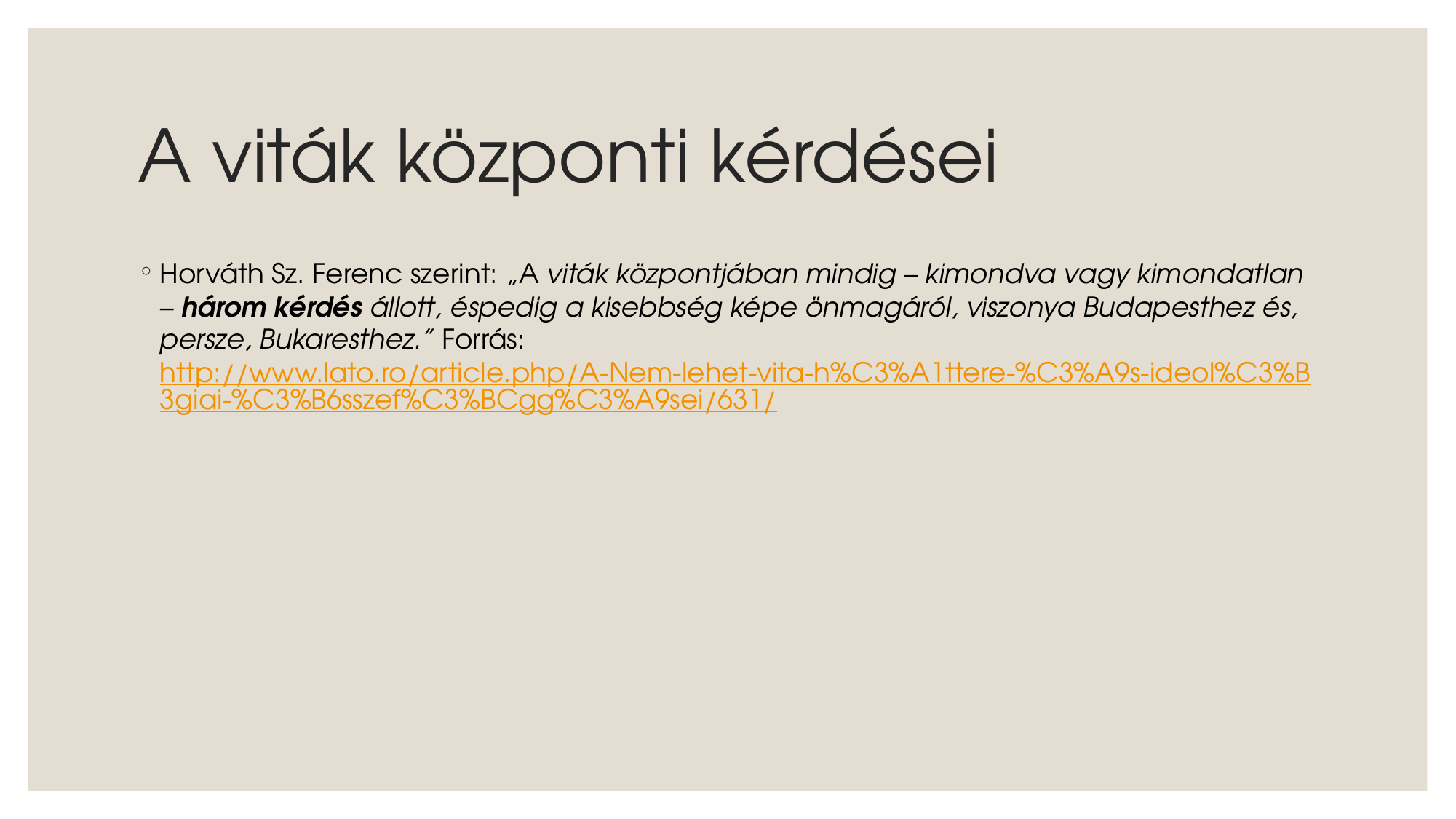

# A viták központi kérdései
Horváth Sz. Ferenc szerint: „A viták központjában mindig – kimondva vagy kimondatlan – három kérdés állott, éspedig a kisebbség képe önmagáról, viszonya Budapesthez és, persze, Bukaresthez.” Forrás: http://www.lato.ro/article.php/A-Nem-lehet-vita-h%C3%A1ttere-%C3%A9s-ideol%C3%B3giai-%C3%B6sszef%C3%BCgg%C3%A9sei/631/